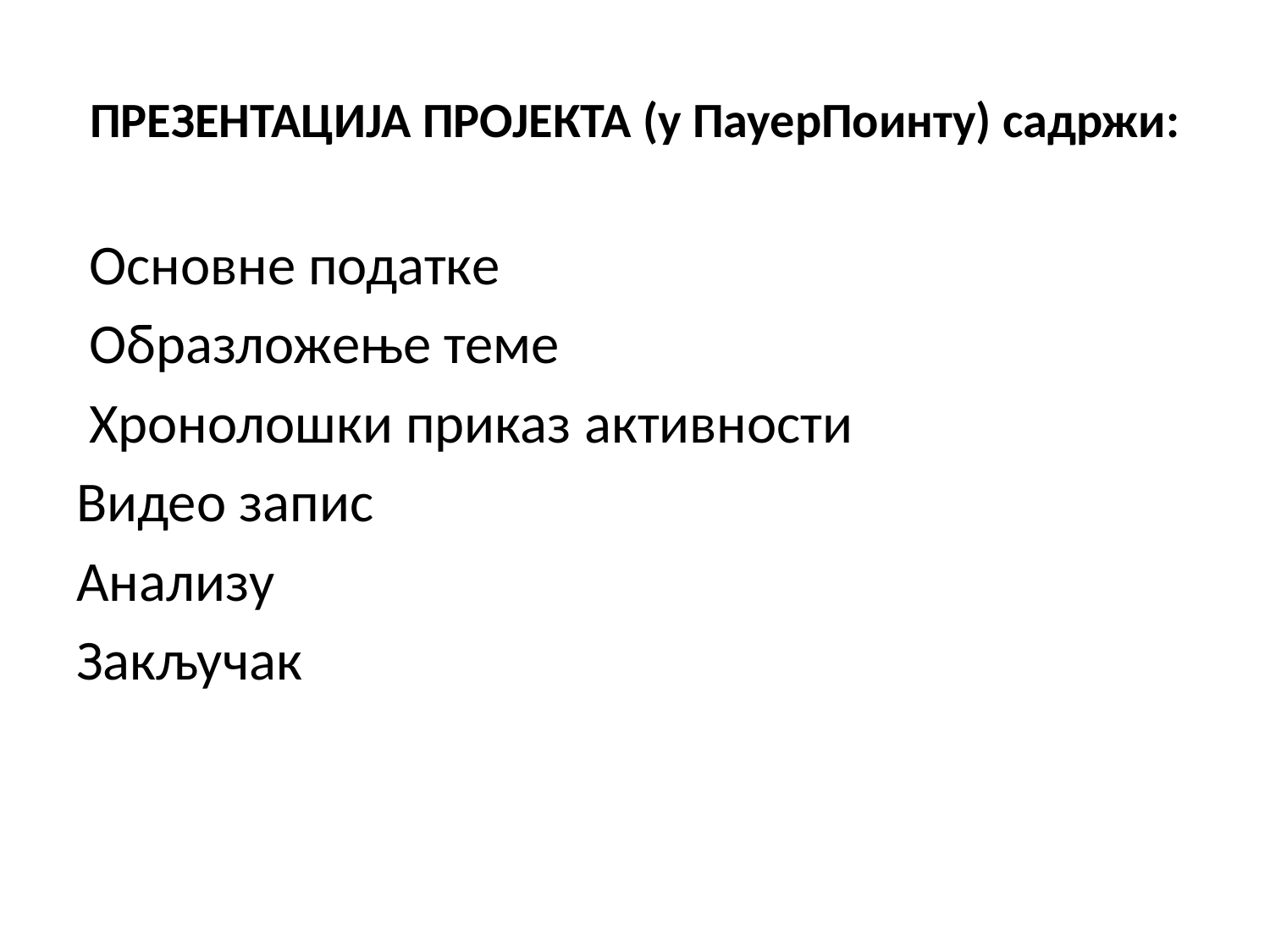

# ПРЕЗЕНТАЦИЈА ПРОЈЕКТА (у ПауерПоинту) садржи:
 Основне податке
 Образложење теме
 Хронолошки приказ активности
Видео запис
Анализу
Закључак